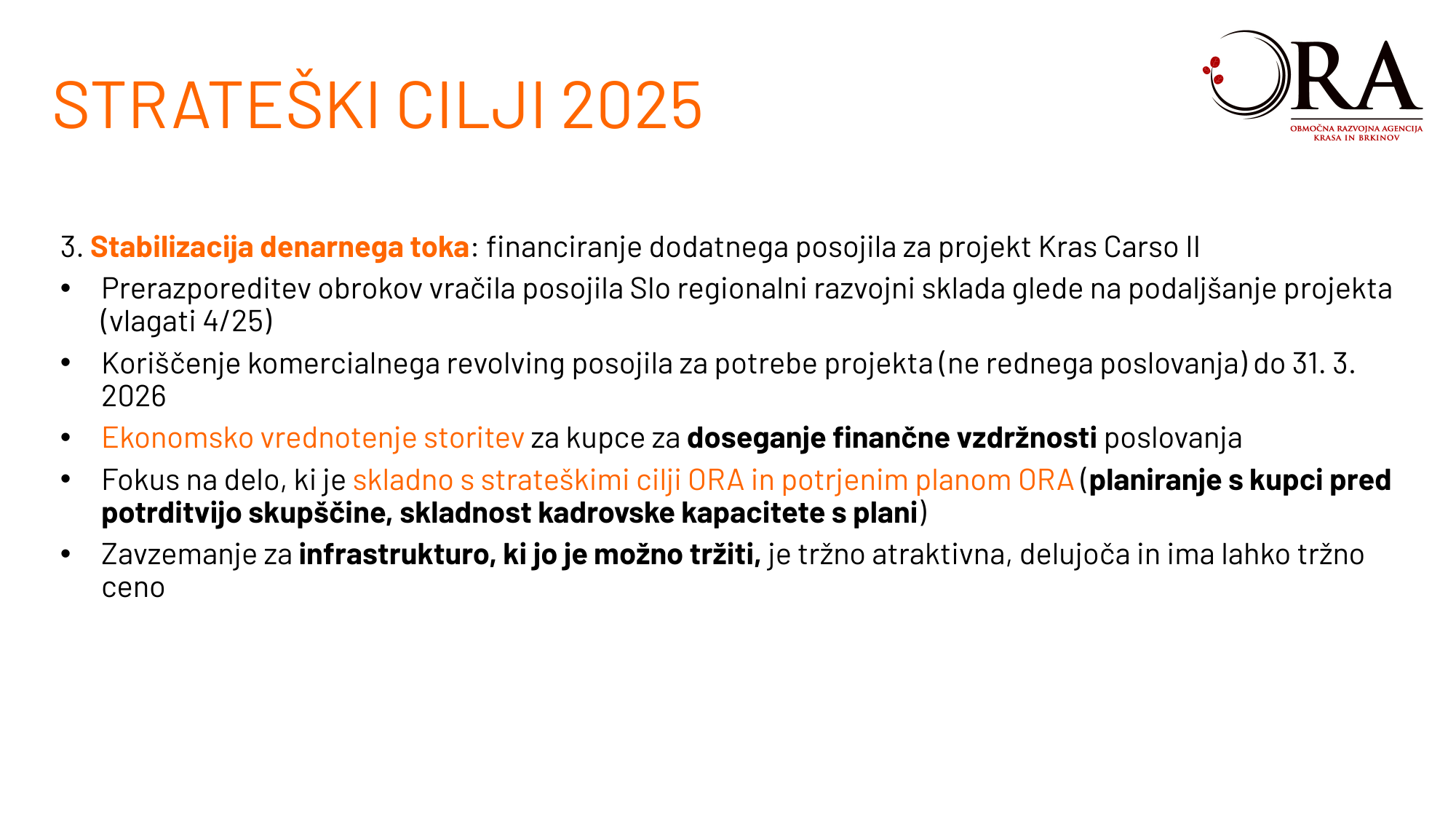

STRATEŠKI CILJI 2025
3. Stabilizacija denarnega toka: financiranje dodatnega posojila za projekt Kras Carso II
Prerazporeditev obrokov vračila posojila Slo regionalni razvojni sklada glede na podaljšanje projekta (vlagati 4/25)
Koriščenje komercialnega revolving posojila za potrebe projekta (ne rednega poslovanja) do 31. 3. 2026
Ekonomsko vrednotenje storitev za kupce za doseganje finančne vzdržnosti poslovanja
Fokus na delo, ki je skladno s strateškimi cilji ORA in potrjenim planom ORA (planiranje s kupci pred potrditvijo skupščine, skladnost kadrovske kapacitete s plani)
Zavzemanje za infrastrukturo, ki jo je možno tržiti, je tržno atraktivna, delujoča in ima lahko tržno ceno